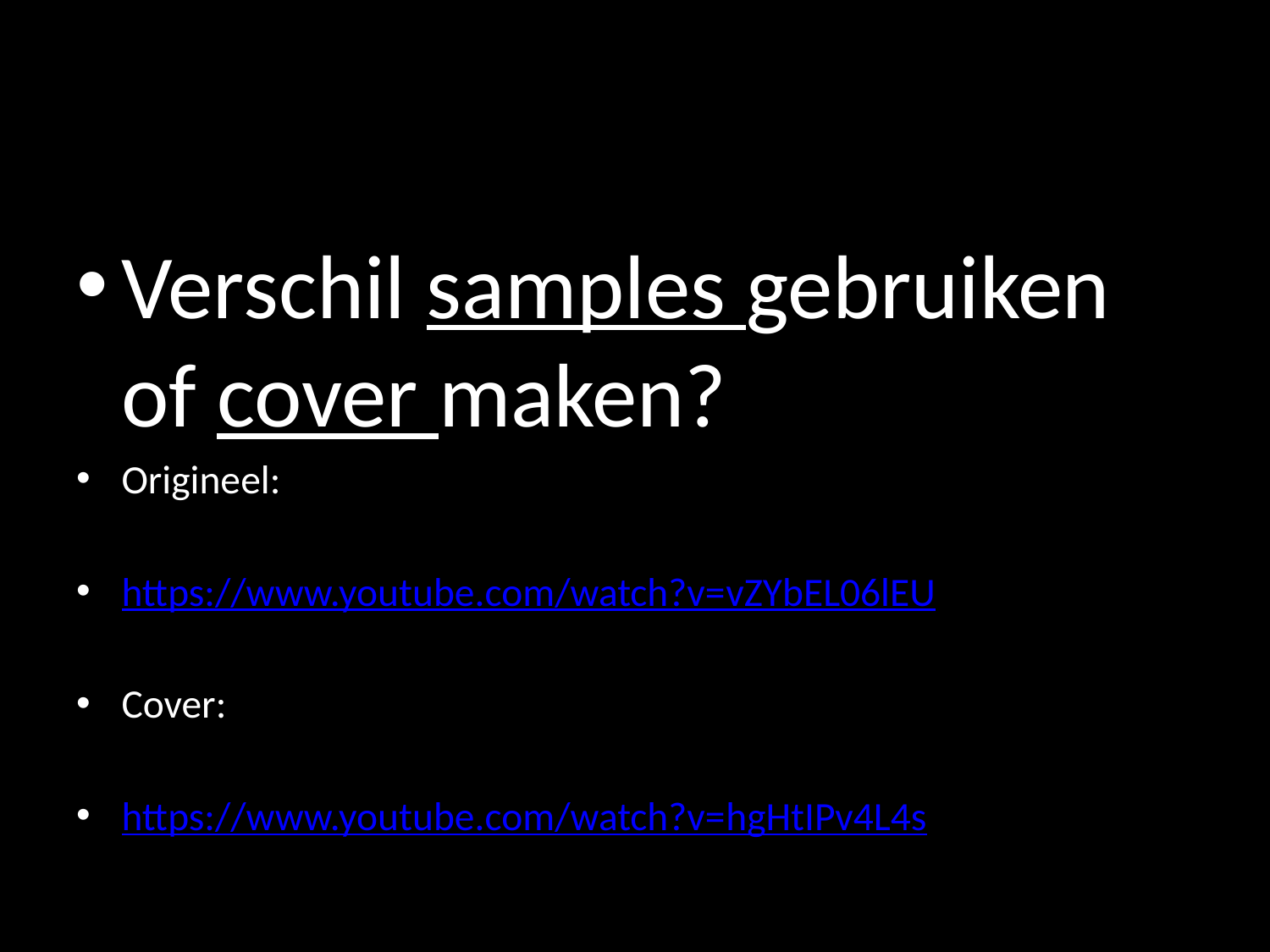

#
Verschil samples gebruiken of cover maken?
Origineel:

https://www.youtube.com/watch?v=vZYbEL06lEU

Cover:

https://www.youtube.com/watch?v=hgHtIPv4L4s